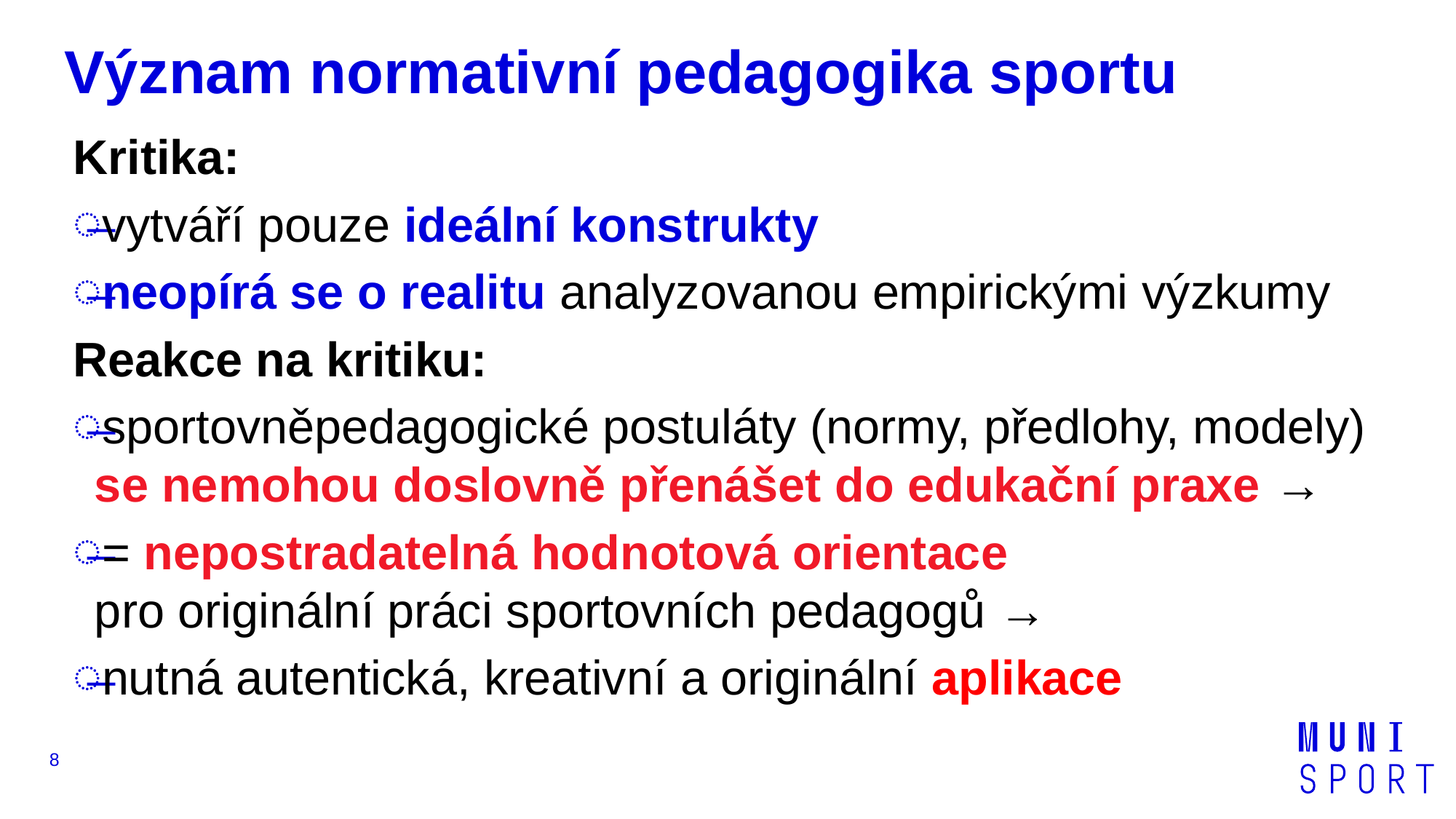

# Význam normativní pedagogika sportu
Kritika:
vytváří pouze ideální konstrukty
neopírá se o realitu analyzovanou empirickými výzkumy
Reakce na kritiku:
sportovněpedagogické postuláty (normy, předlohy, modely) se nemohou doslovně přenášet do edukační praxe →
= nepostradatelná hodnotová orientace
pro originální práci sportovních pedagogů →
nutná autentická, kreativní a originální aplikace
8